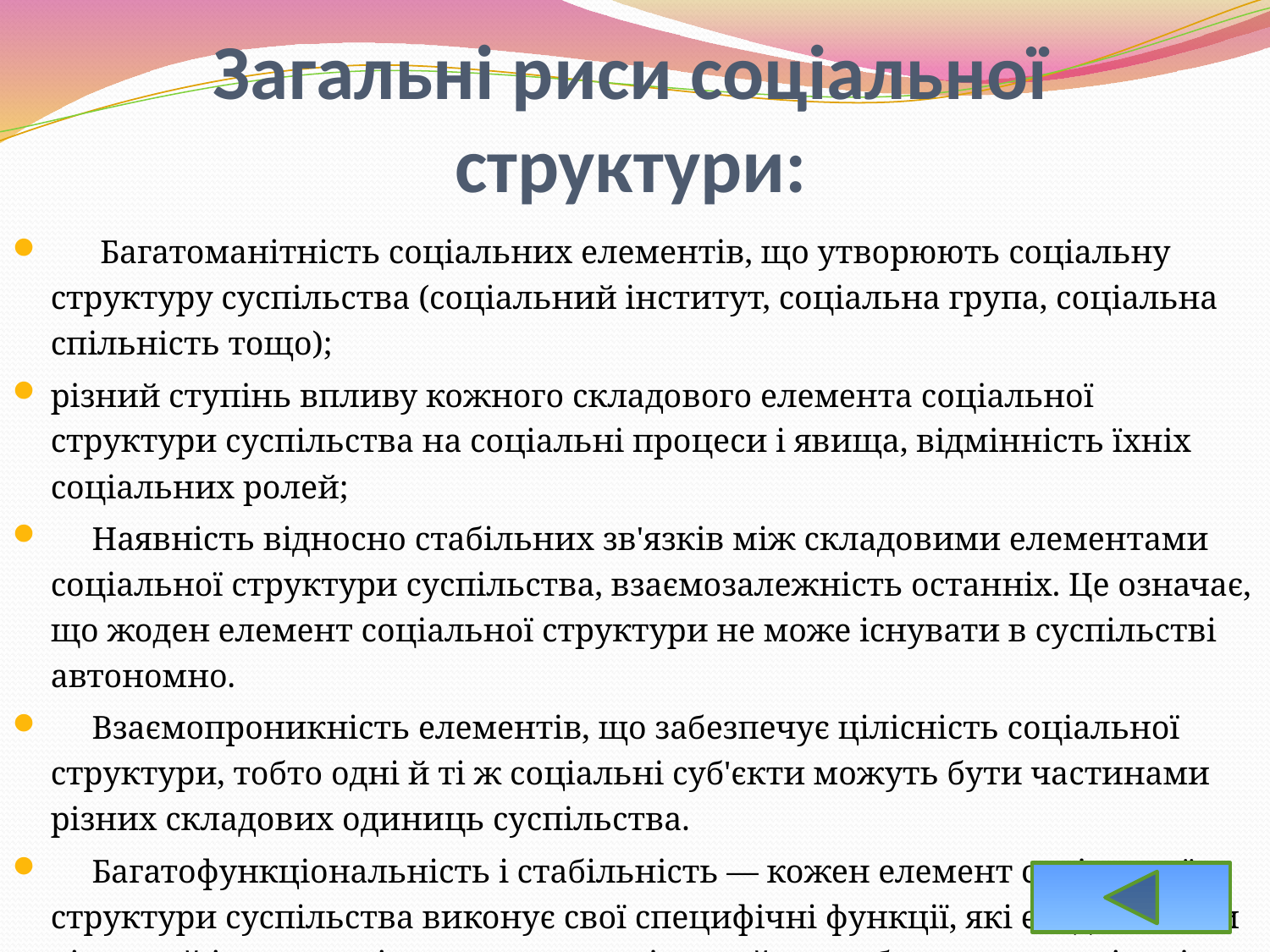

# Загальні риси соціальної структури:
      Багатоманітність соціальних елементів, що утворюють соціальну структуру суспільства (соціальний інститут, соціальна група, соціальна спільність тощо);
різний ступінь впливу кожного складового елемента соціальної структури суспільства на соціальні процеси і явища, відмінність їхніх соціальних ролей;
     Наявність відносно стабільних зв'язків між складовими елементами соціальної структури суспільства, взаємозалежність останніх. Це означає, що жоден елемент соціальної структури не може існувати в суспільстві автономно.
     Взаємопроникність елементів, що забезпечує цілісність соціальної структури, тобто одні й ті ж соціальні суб'єкти можуть бути частинами різних складових одиниць суспільства.
     Багатофункціональність і стабільність — кожен елемент соціальної структури суспільства виконує свої специфічні функції, які є відмінними від ролей інших соціальних елементів, що й передбачає значну кількість соціальних функцій суспільства.